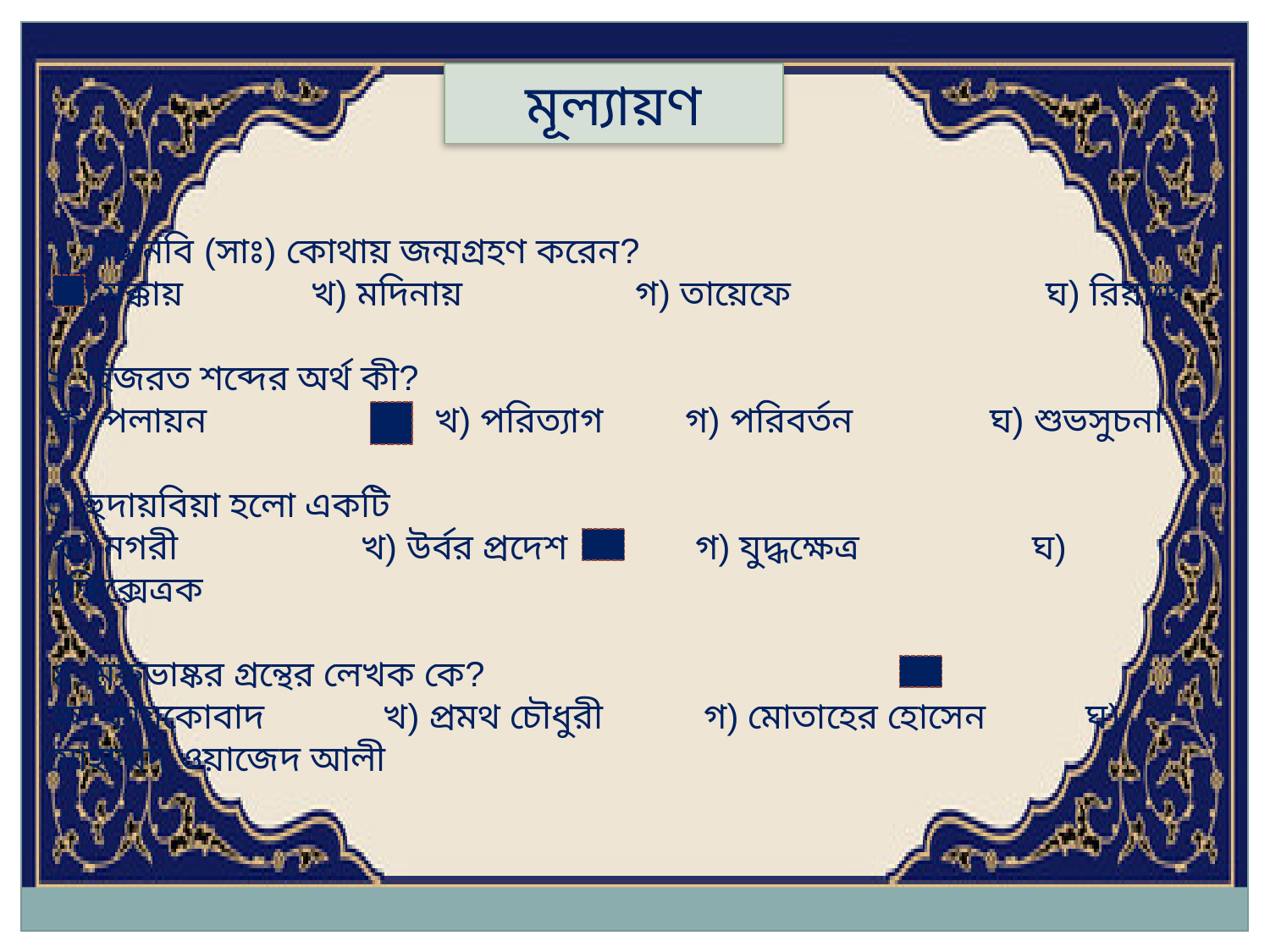

মূল্যায়ণ
 ১. মহানবি (সাঃ) কোথায় জন্মগ্রহণ করেন?
 ক) মক্কায়              খ) মদিনায়                   গ) তায়েফে                            ঘ) রিয়াদে
২. হিজরত শব্দের অর্থ কী?
 ক) পলায়ন                         খ) পরিত্যাগ         গ) পরিবর্তন               ঘ) শুভসুচনা
৩. হুদায়বিয়া হলো একটি
 ক) নগরী                    খ) উর্বর প্রদেশ              গ) যুদ্ধক্ষেত্র                   ঘ) সন্ধিক্সেত্রক
 ৪. মরুভাষ্কর গ্রন্থের লেখক কে?
 ক) কায়কোবাদ             খ) প্রমথ চৌধুরী           গ) মোতাহের হোসেন           ঘ) মোহাম্মদ ওয়াজেদ আলী